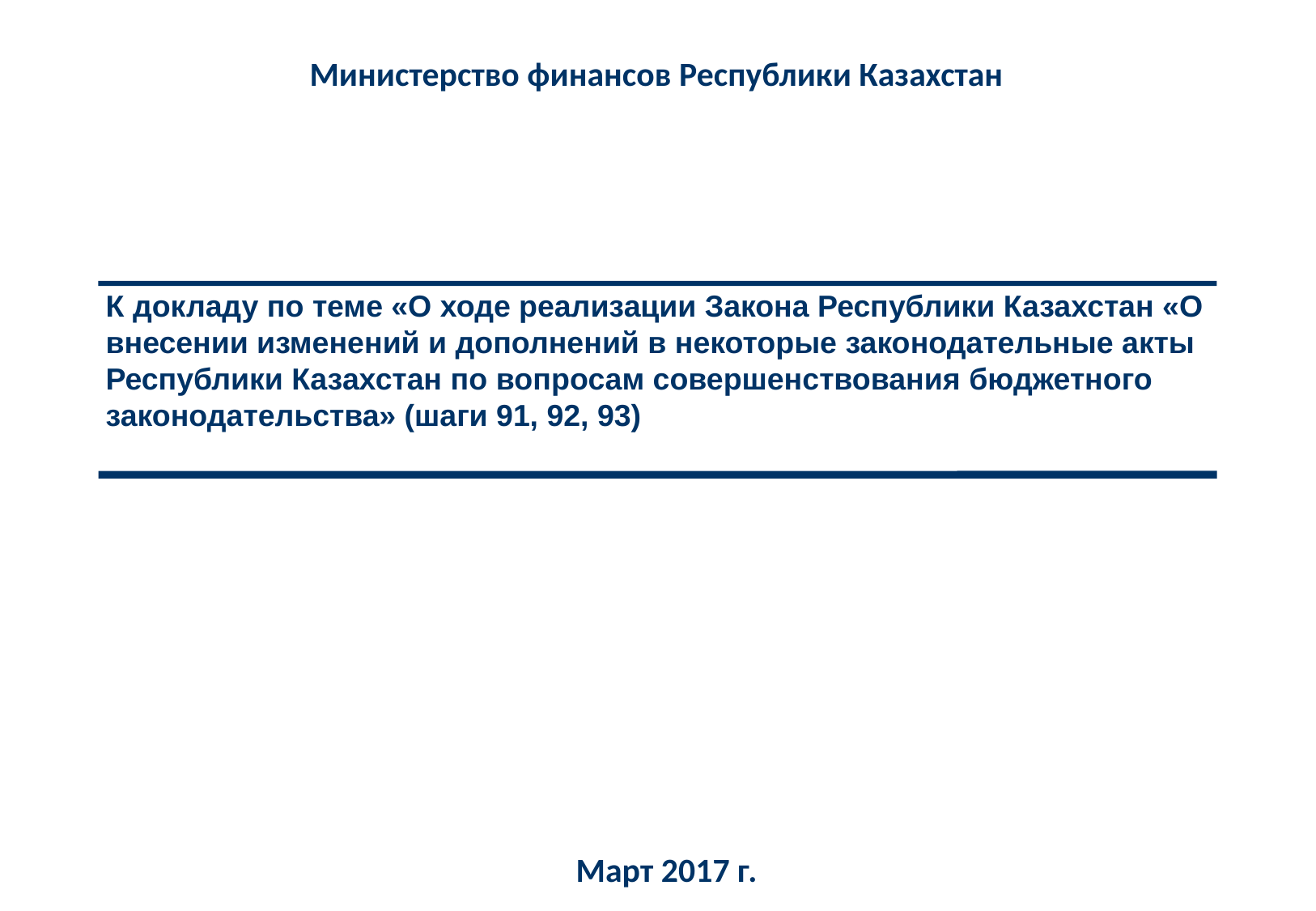

Министерство финансов Республики Казахстан
# К докладу по теме «О ходе реализации Закона Республики Казахстан «О внесении изменений и дополнений в некоторые законодательные акты Республики Казахстан по вопросам совершенствования бюджетного законодательства» (шаги 91, 92, 93)

Март 2017 г.